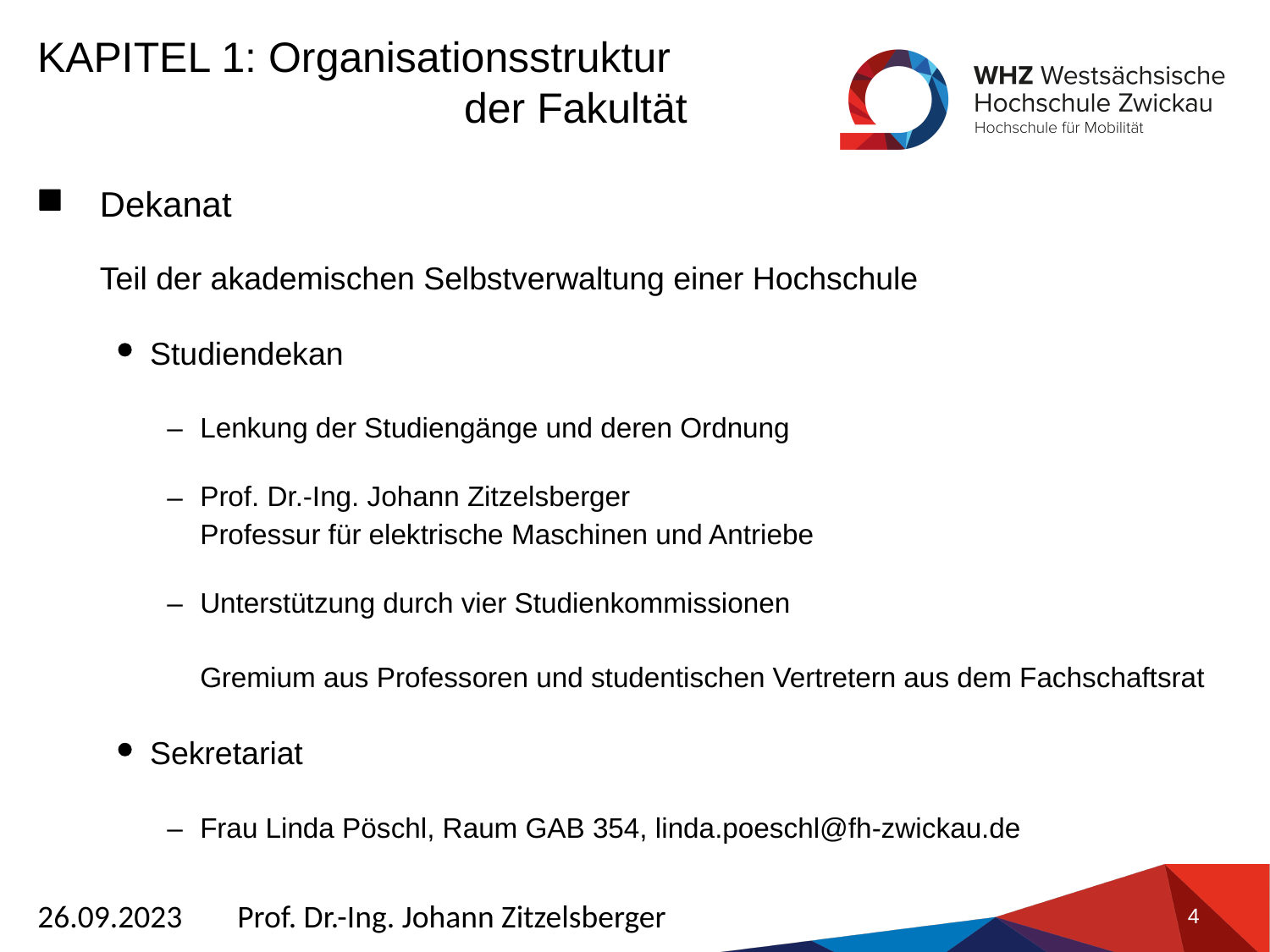

Dekanat

Teil der akademischen Selbstverwaltung einer Hochschule
Studiendekan

–
Lenkung der Studiengänge und deren Ordnung
–
Prof. Dr.-Ing. Johann Zitzelsberger
Professur für elektrische Maschinen und Antriebe
–
Unterstützung durch vier Studienkommissionen
Gremium aus Professoren und studentischen Vertretern aus dem Fachschaftsrat
Sekretariat

–
Frau Linda Pöschl, Raum GAB 354, linda.poeschl@fh-zwickau.de
26.09.2023
Prof. Dr.-Ing. Johann Zitzelsberger